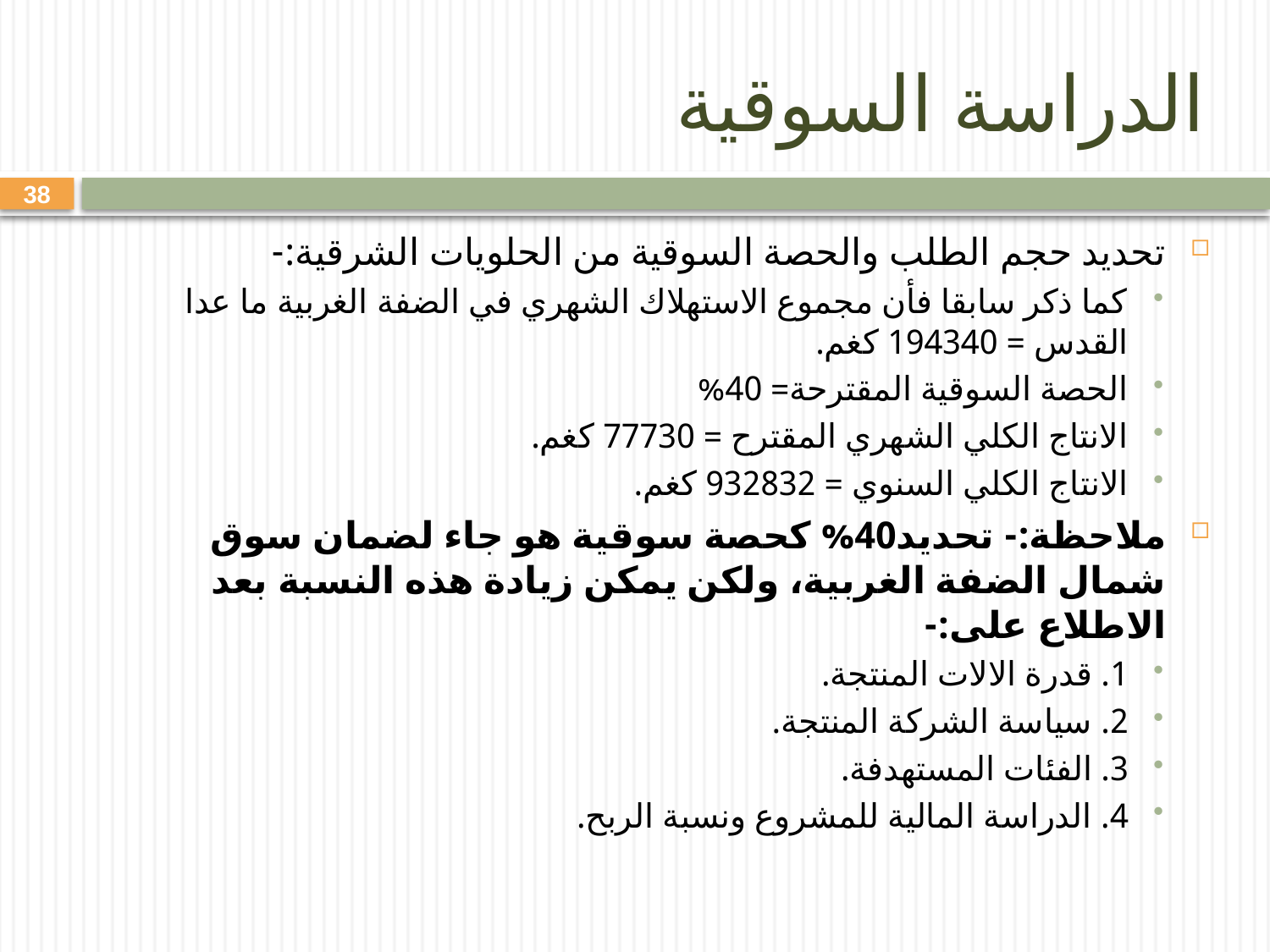

# الدراسة السوقية
38
تحديد حجم الطلب والحصة السوقية من الحلويات الشرقية:-
كما ذكر سابقا فأن مجموع الاستهلاك الشهري في الضفة الغربية ما عدا القدس = 194340 كغم.
الحصة السوقية المقترحة= 40%
الانتاج الكلي الشهري المقترح = 77730 كغم.
الانتاج الكلي السنوي = 932832 كغم.
ملاحظة:- تحديد40% كحصة سوقية هو جاء لضمان سوق شمال الضفة الغربية، ولكن يمكن زيادة هذه النسبة بعد الاطلاع على:-
1. قدرة الالات المنتجة.
2. سياسة الشركة المنتجة.
3. الفئات المستهدفة.
4. الدراسة المالية للمشروع ونسبة الربح.